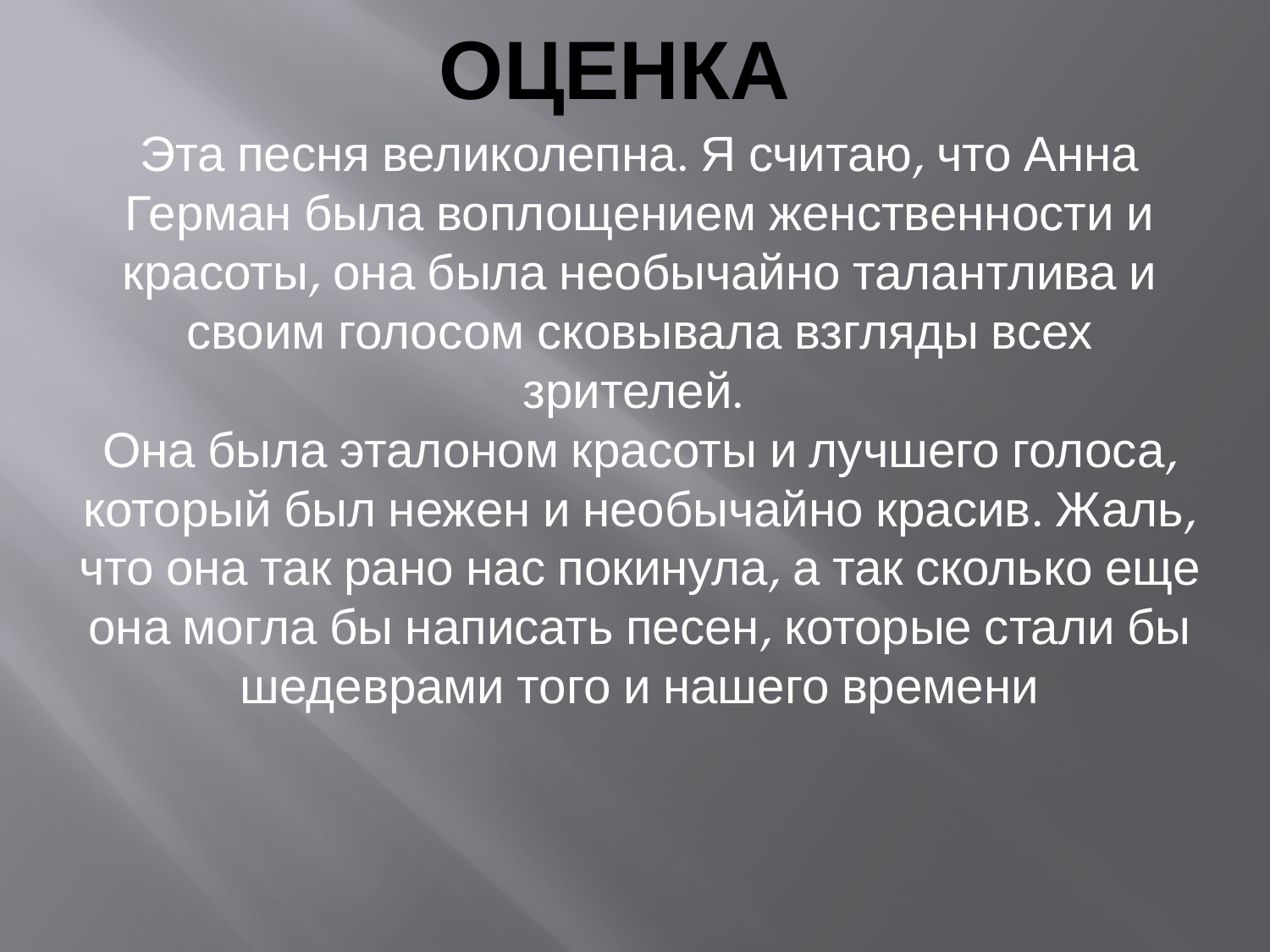

# Оценка
Эта песня великолепна. Я считаю, что Анна Герман была воплощением женственности и красоты, она была необычайно талантлива и своим голосом сковывала взгляды всех зрителей.
Она была эталоном красоты и лучшего голоса, который был нежен и необычайно красив. Жаль, что она так рано нас покинула, а так сколько еще она могла бы написать песен, которые стали бы шедеврами того и нашего времени